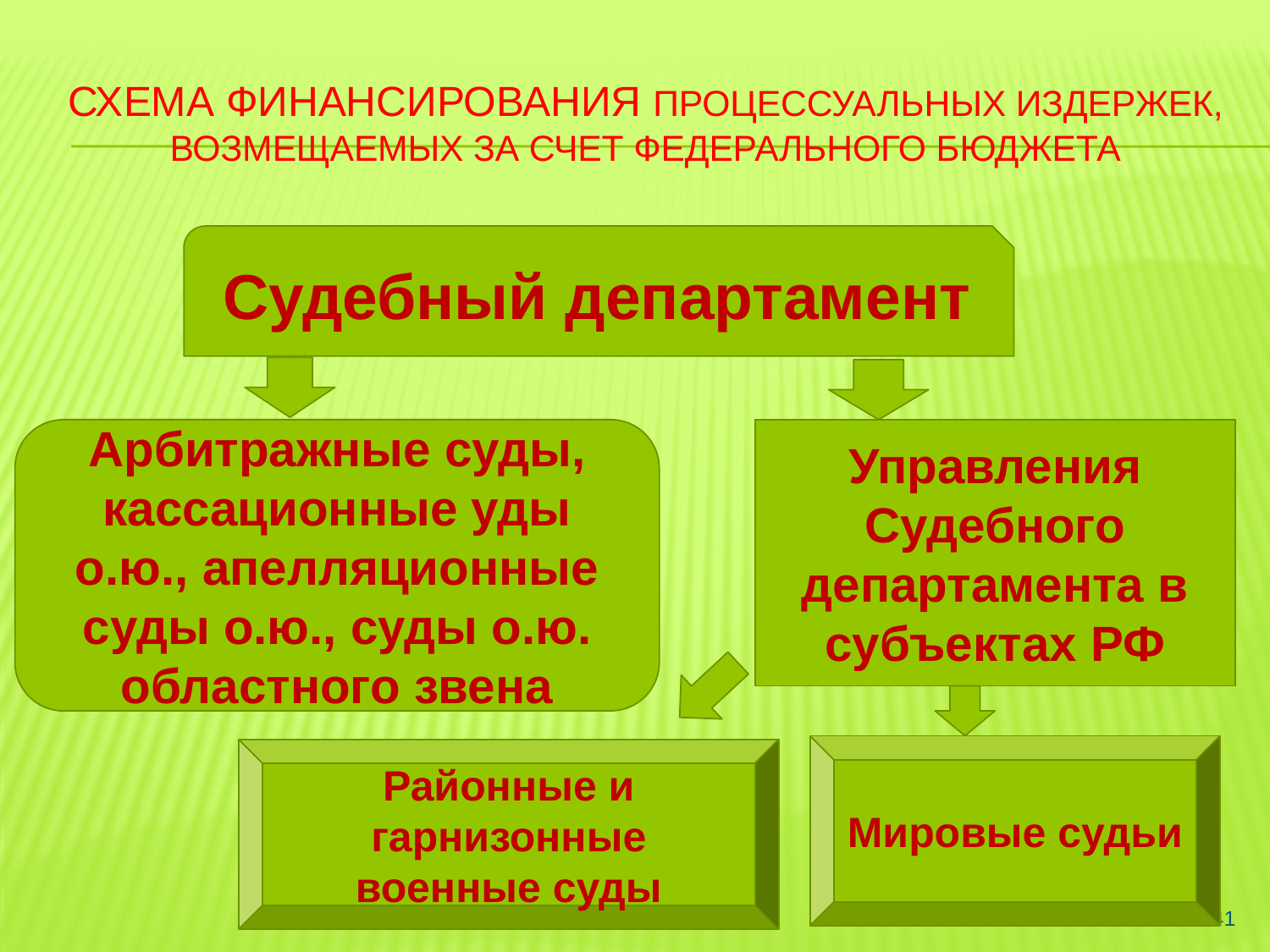

# Схема финансирования процессуальных издержек, возмещаемых за счет федерального бюджета
Судебный департамент

Арбитражные суды, кассационные уды о.ю., апелляционные суды о.ю., суды о.ю. областного звена
Управления Судебного департамента в субъектах РФ

Мировые судьи
Районные и гарнизонные военные суды
41